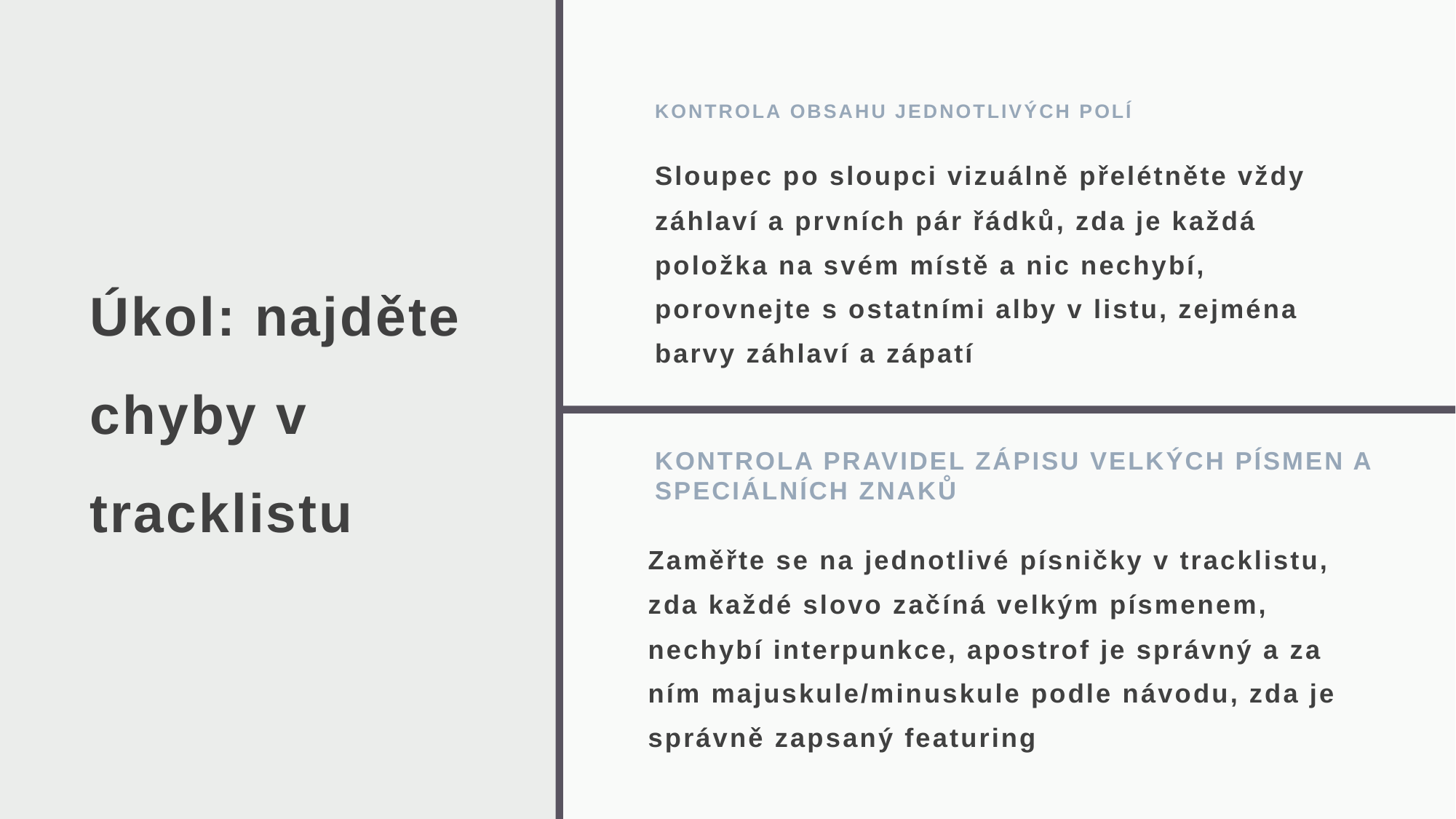

KoNtrola obsahu jednotlivých polí
# Úkol: najděte chyby v tracklistu
Sloupec po sloupci vizuálně přelétněte vždy záhlaví a prvních pár řádků, zda je každá položka na svém místě a nic nechybí, porovnejte s ostatními alby v listu, zejména barvy záhlaví a zápatí
Kontrola pravidel zápisu velkých písmen a speciálních znaků
Zaměřte se na jednotlivé písničky v tracklistu, zda každé slovo začíná velkým písmenem, nechybí interpunkce, apostrof je správný a za ním majuskule/minuskule podle návodu, zda je správně zapsaný featuring